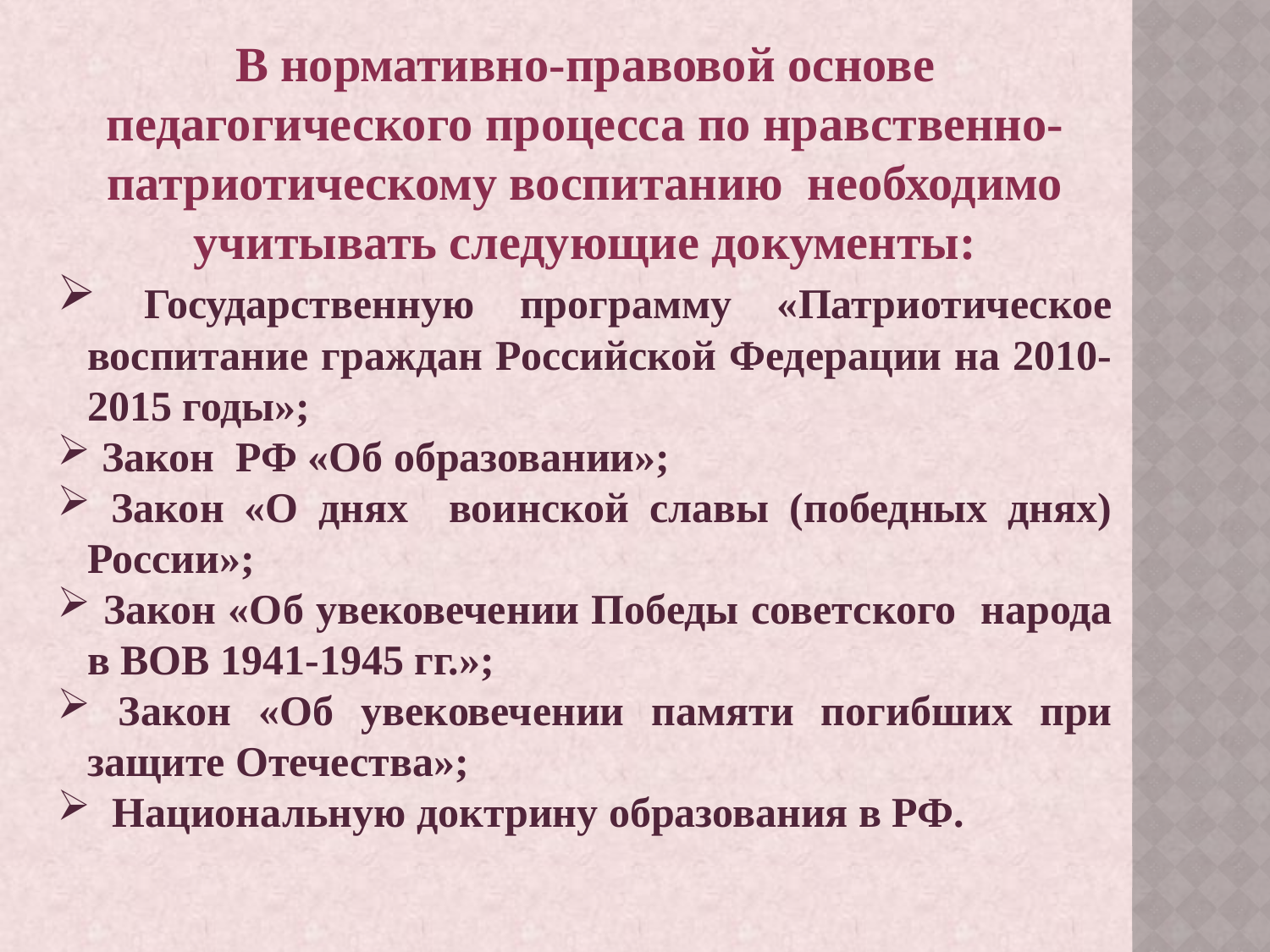

В нормативно-правовой основе педагогического процесса по нравственно-патриотическому воспитанию  необходимо учитывать следующие документы:
 Государственную программу «Патриотическое воспитание граждан Российской Федерации на 2010-2015 годы»;
 Закон  РФ «Об образовании»;
 Закон «О днях  воинской славы (победных днях) России»;
 Закон «Об увековечении Победы советского  народа в ВОВ 1941-1945 гг.»;
 Закон «Об увековечении памяти погибших при защите Отечества»;
  Национальную доктрину образования в РФ.